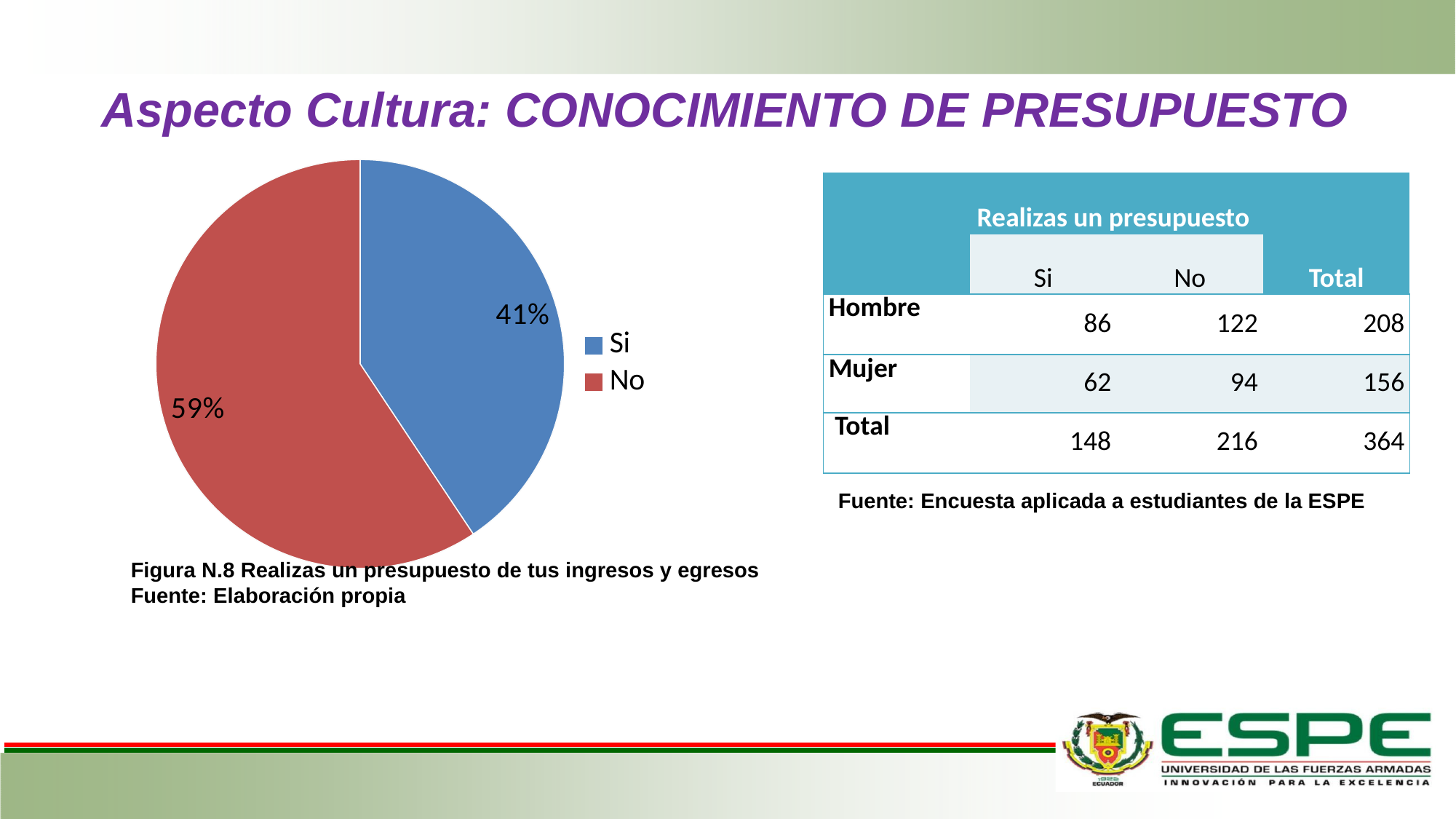

# Aspecto Cultura: CONOCIMIENTO DE PRESUPUESTO

### Chart

| Category |  |
|---|---|
| Si | 148.0 |
| No | 216.0 |
|  | Realizas un presupuesto |  | Total |
| --- | --- | --- | --- |
|  | Si | No |  |
| Hombre | 86 | 122 | 208 |
| Mujer | 62 | 94 | 156 |
| Total | 148 | 216 | 364 |
Fuente: Encuesta aplicada a estudiantes de la ESPE
Figura N.8 Realizas un presupuesto de tus ingresos y egresos
Fuente: Elaboración propia